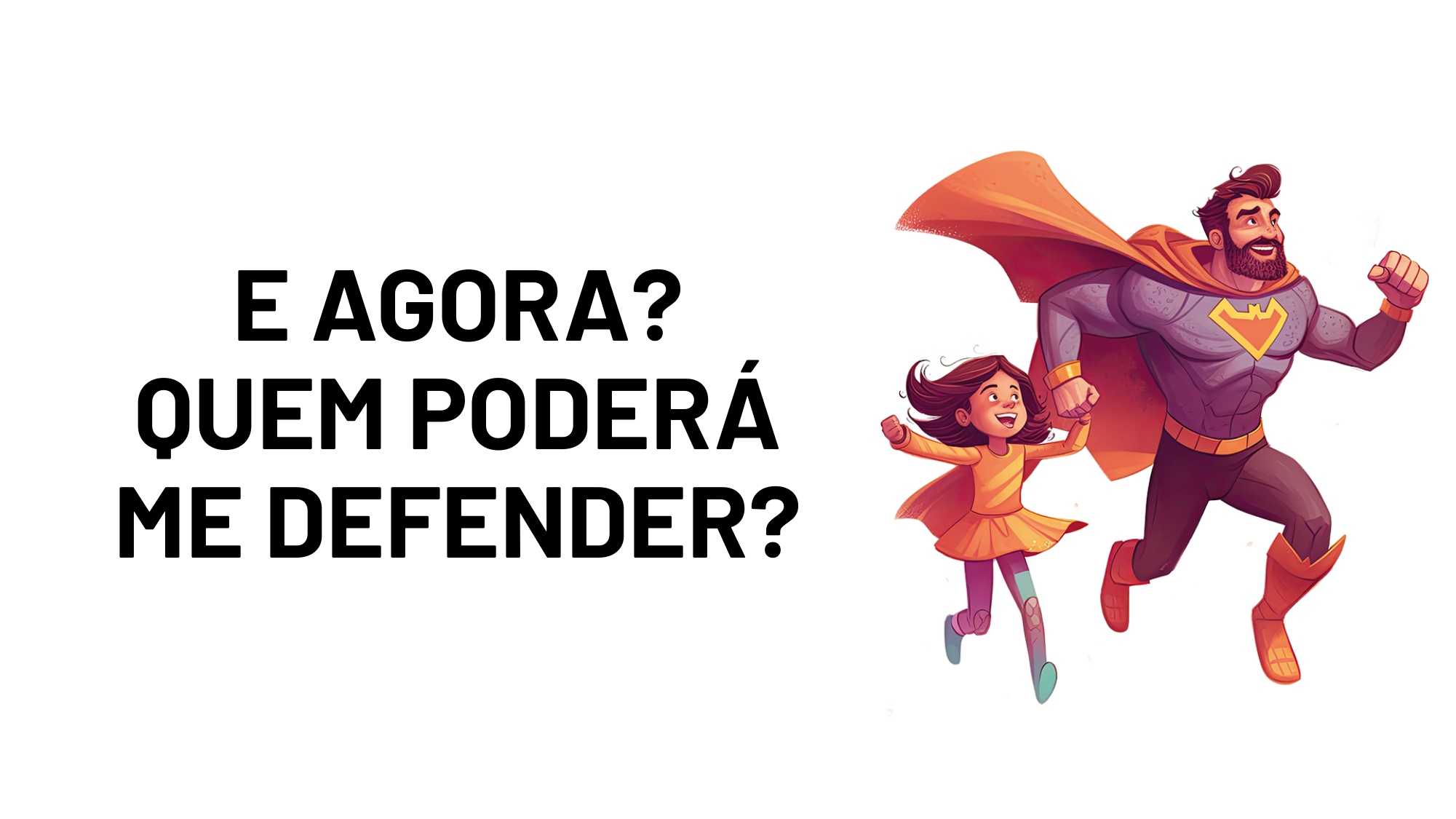

# E AGORA? QUEM PODERÁ ME DEFENDER?